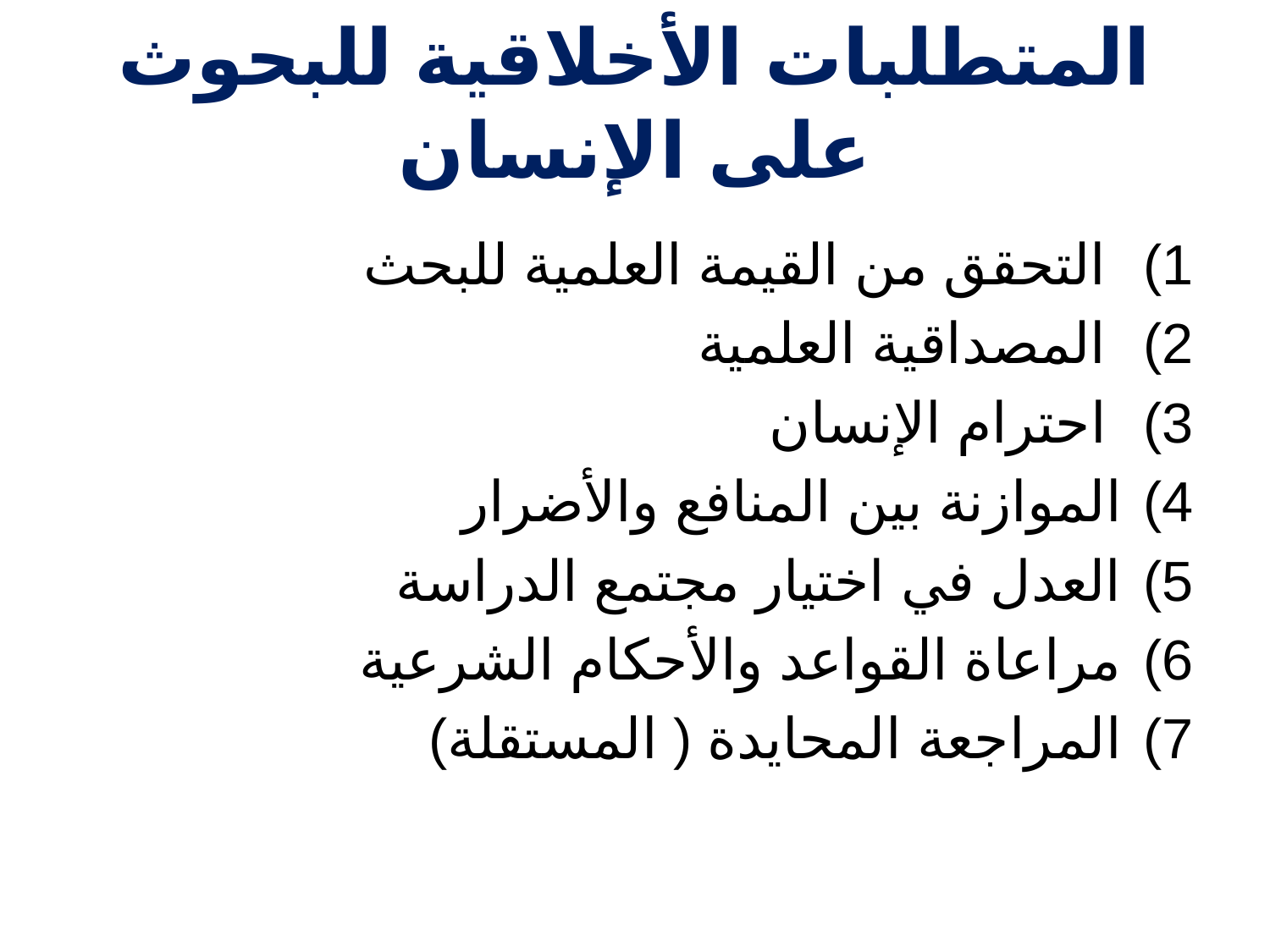

# المتطلبات الأخلاقية للبحوث على الإنسان
 التحقق من القيمة العلمية للبحث
 المصداقية العلمية
 احترام الإنسان
الموازنة بين المنافع والأضرار
العدل في اختيار مجتمع الدراسة
مراعاة القواعد والأحكام الشرعية
المراجعة المحايدة ( المستقلة)